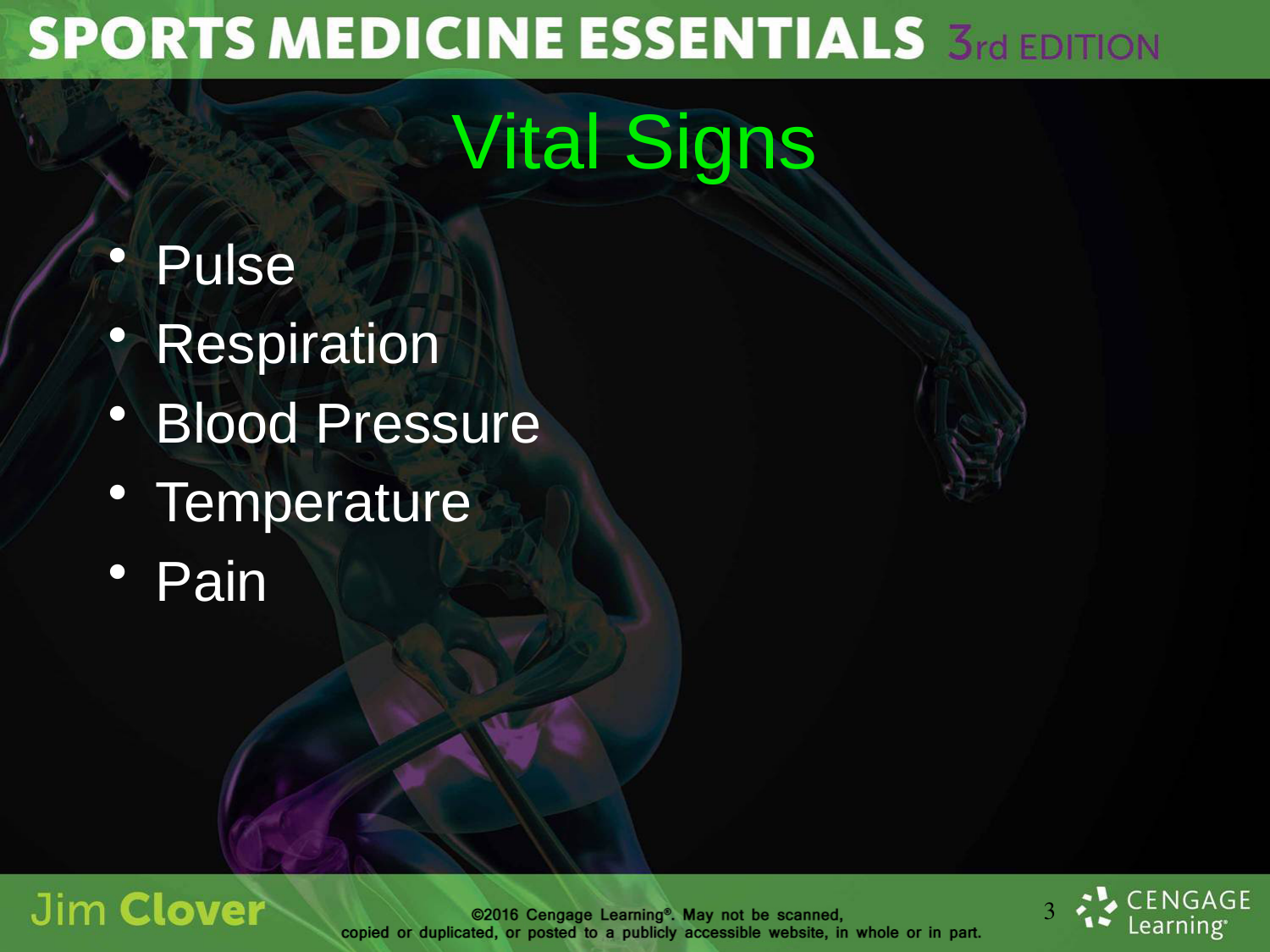

# Vital Signs
Pulse
Respiration
Blood Pressure
Temperature
Pain
3